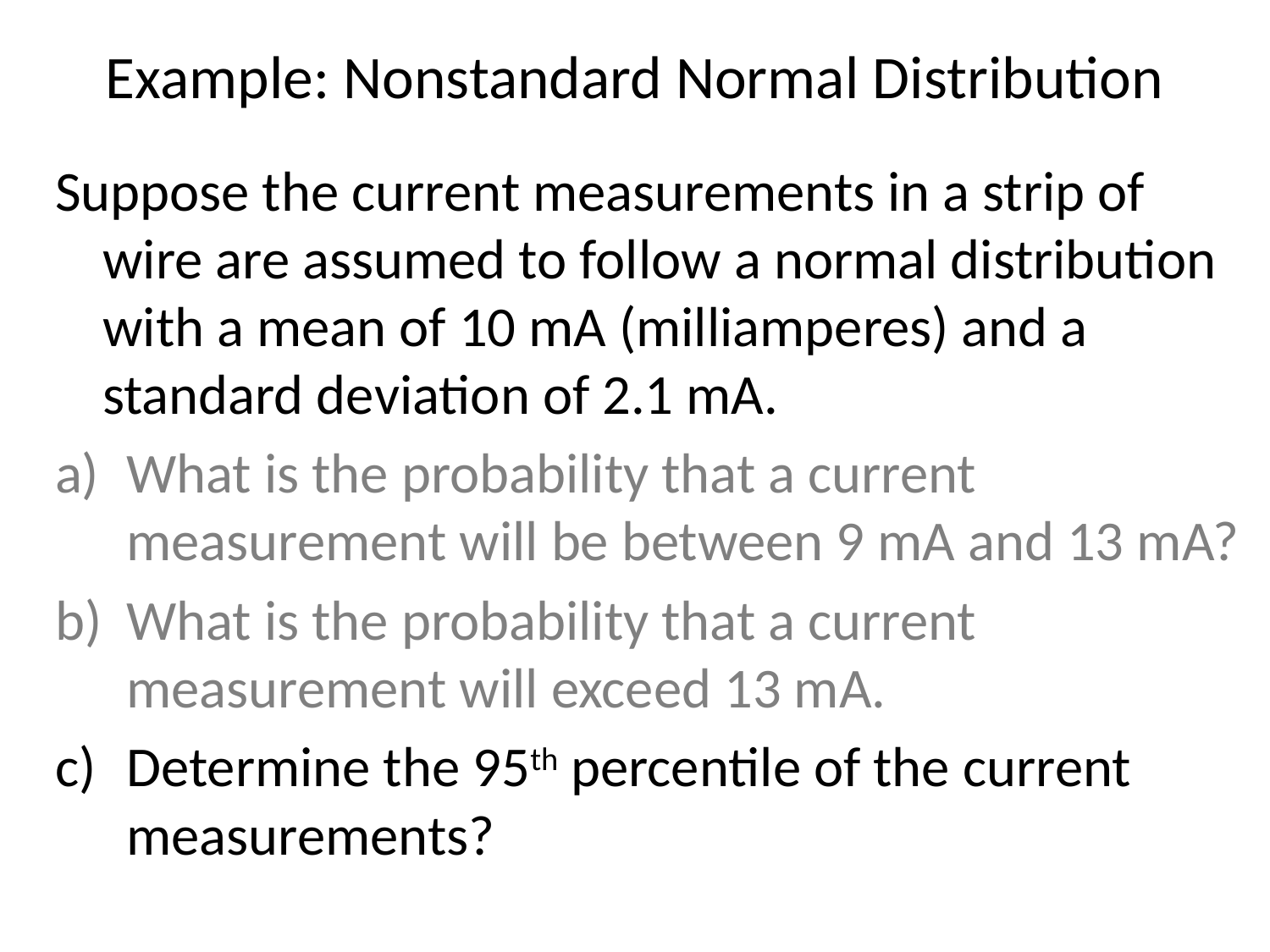

# Example: Nonstandard Normal Distribution
Suppose the current measurements in a strip of wire are assumed to follow a normal distribution with a mean of 10 mA (milliamperes) and a standard deviation of 2.1 mA.
What is the probability that a current measurement will be between 9 mA and 13 mA?
What is the probability that a current measurement will exceed 13 mA.
Determine the 95th percentile of the current measurements?